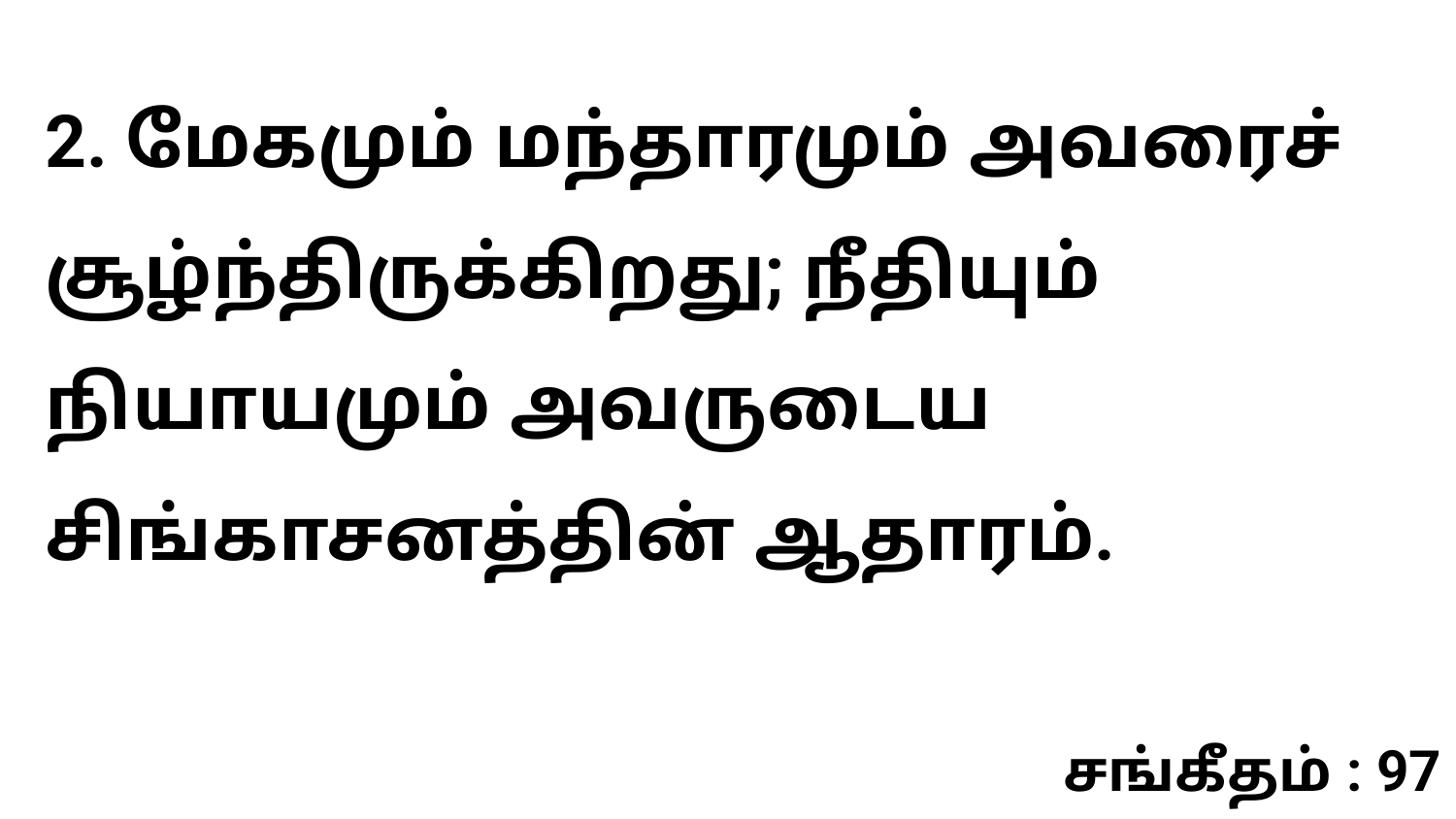

2. மேகமும் மந்தாரமும் அவரைச் சூழ்ந்திருக்கிறது; நீதியும் நியாயமும் அவருடைய சிங்காசனத்தின் ஆதாரம்.
சங்கீதம் : 97